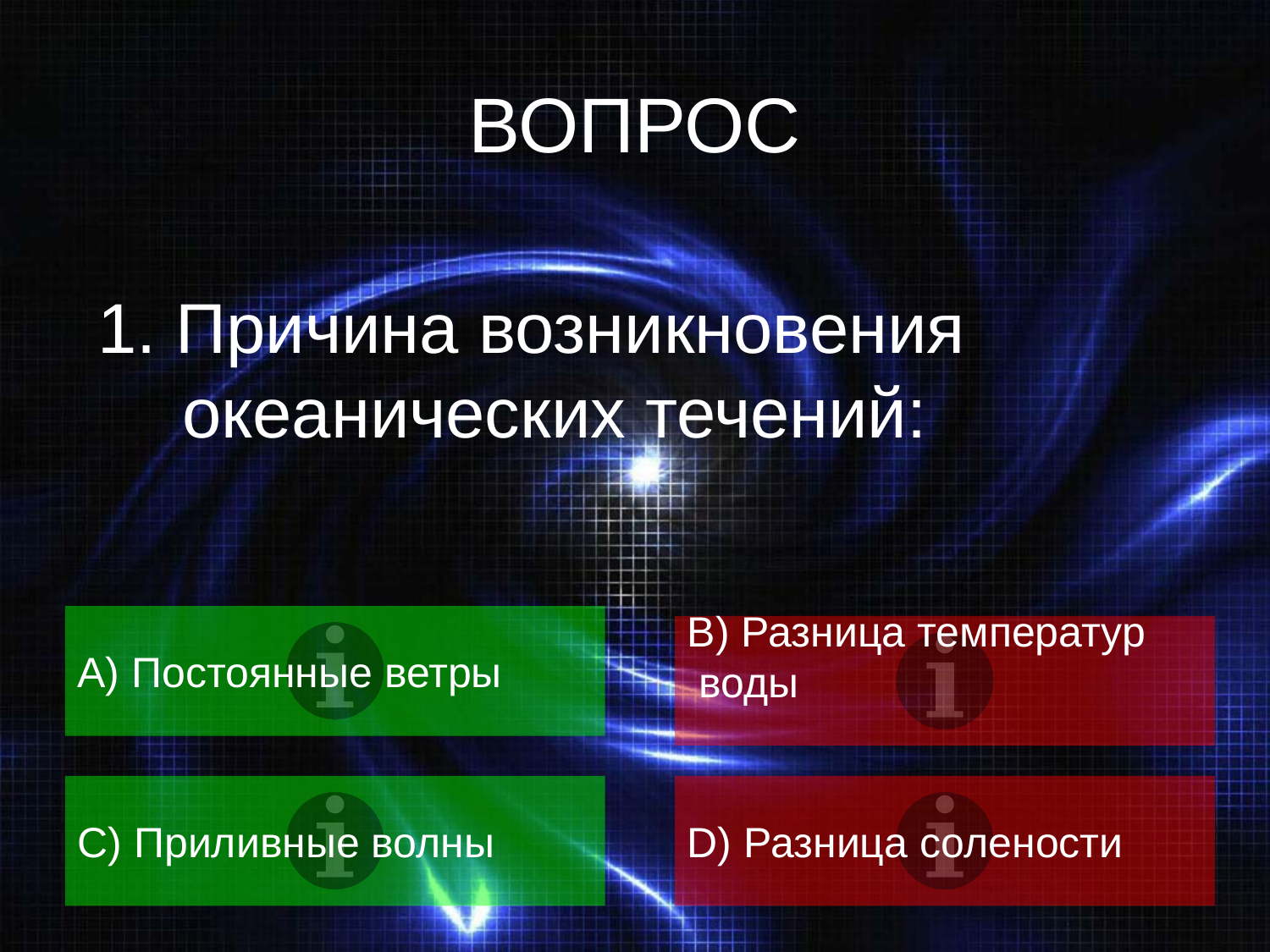

# ВОПРОС
1. Причина возникновения океанических течений:
A) Постоянные ветры
B) Разница температур
 воды

C) Приливные волны
D) Разница солености